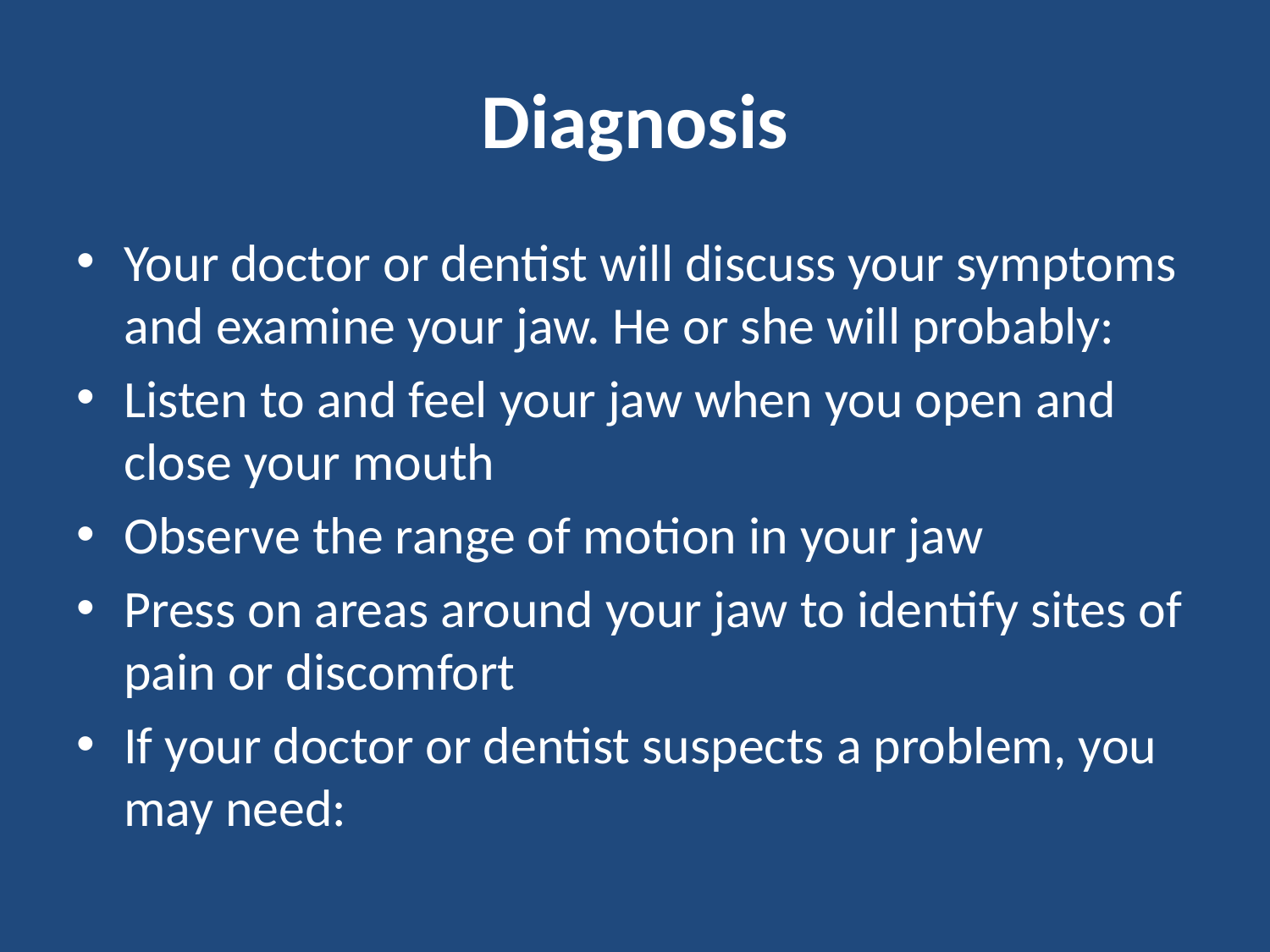

# Diagnosis
Your doctor or dentist will discuss your symptoms and examine your jaw. He or she will probably:
Listen to and feel your jaw when you open and close your mouth
Observe the range of motion in your jaw
Press on areas around your jaw to identify sites of pain or discomfort
If your doctor or dentist suspects a problem, you may need: